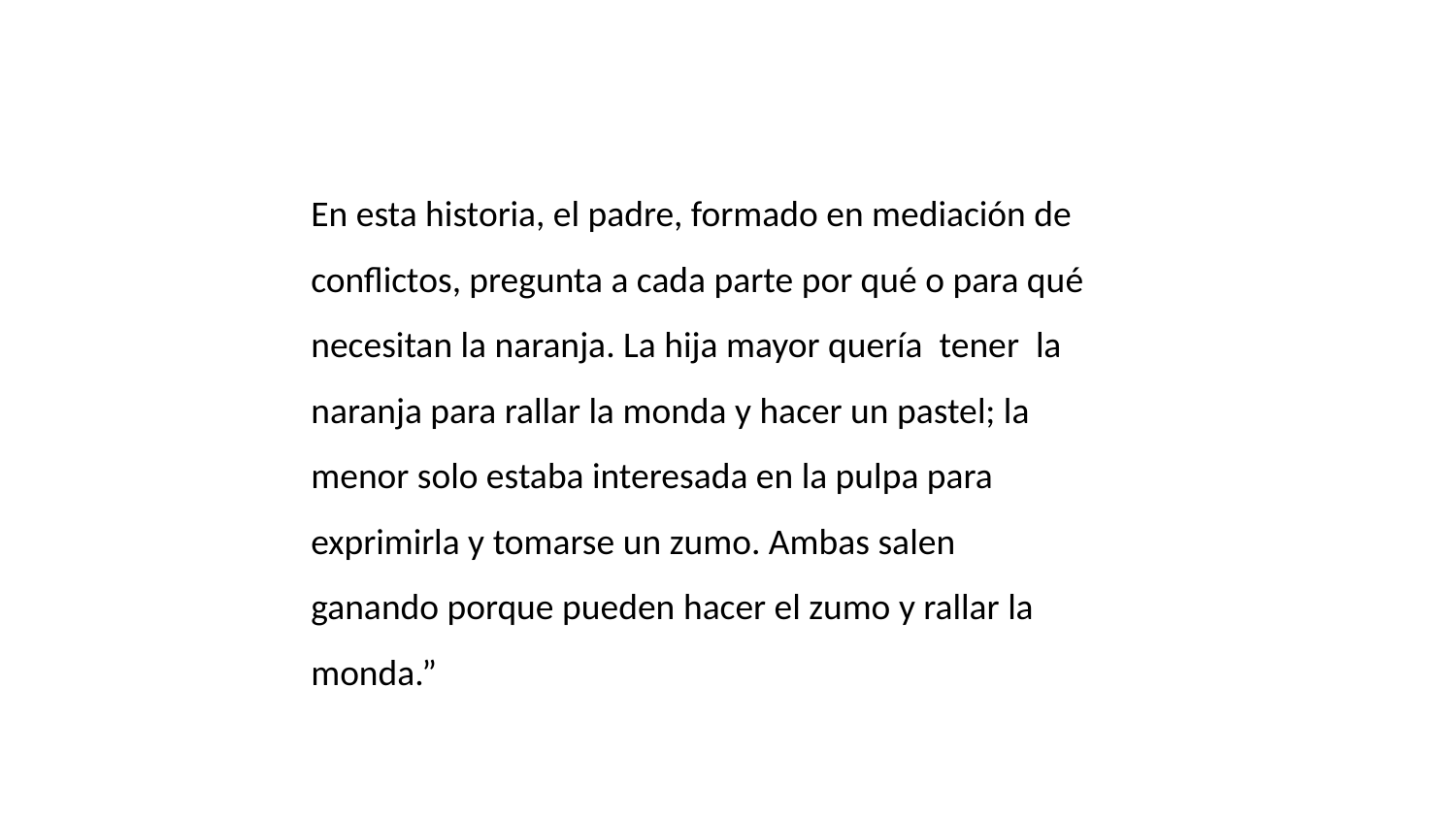

En esta historia, el padre, formado en mediación de conflictos, pregunta a cada parte por qué o para qué necesitan la naranja. La hija mayor quería  tener  la naranja para rallar la monda y hacer un pastel; la menor solo estaba interesada en la pulpa para exprimirla y tomarse un zumo. Ambas salen ganando porque pueden hacer el zumo y rallar la monda.”